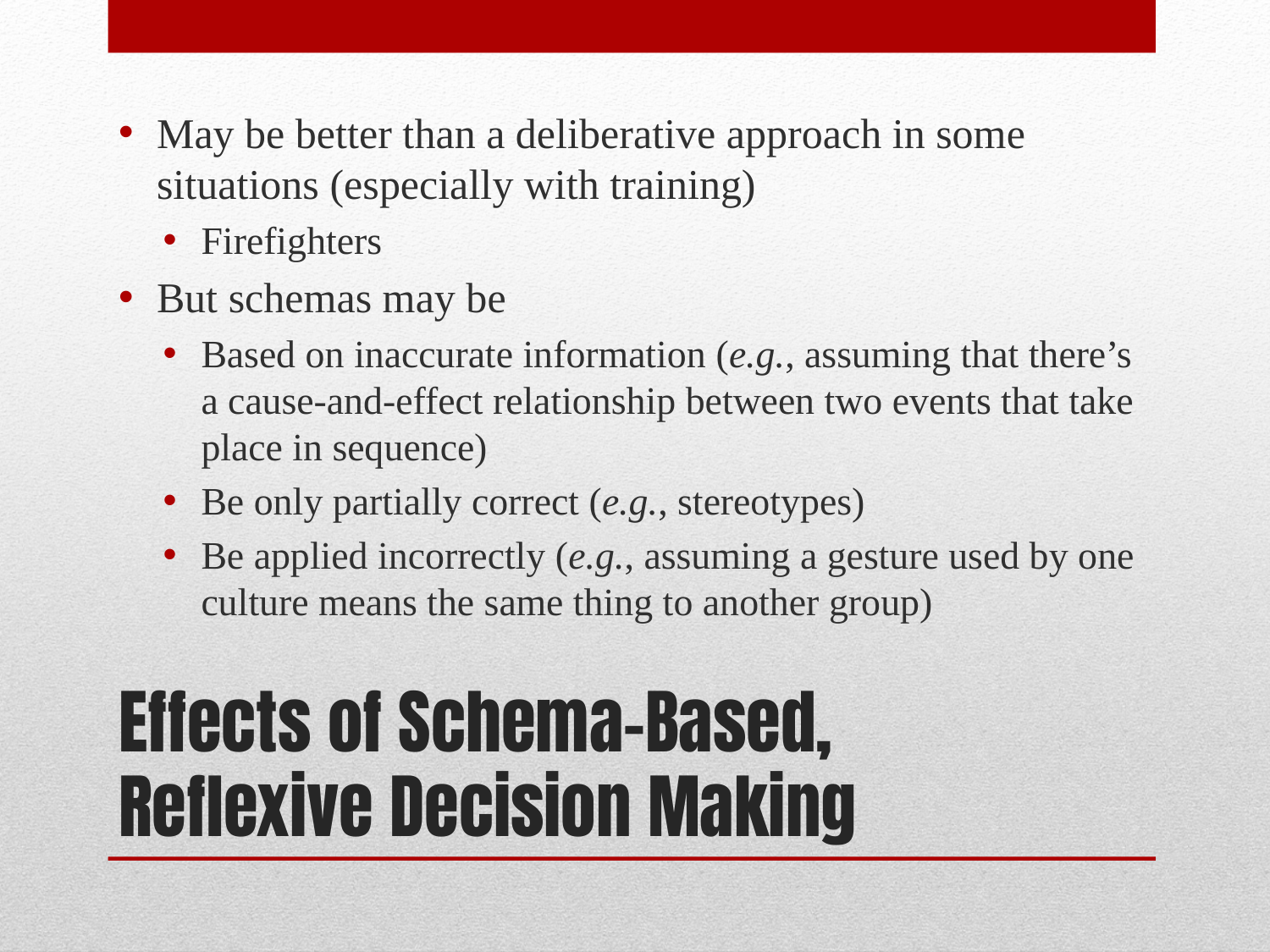

May be better than a deliberative approach in some situations (especially with training)
Firefighters
But schemas may be
Based on inaccurate information (e.g., assuming that there’s a cause-and-effect relationship between two events that take place in sequence)
Be only partially correct (e.g., stereotypes)
Be applied incorrectly (e.g., assuming a gesture used by one culture means the same thing to another group)
# Effects of Schema-Based, Reflexive Decision Making